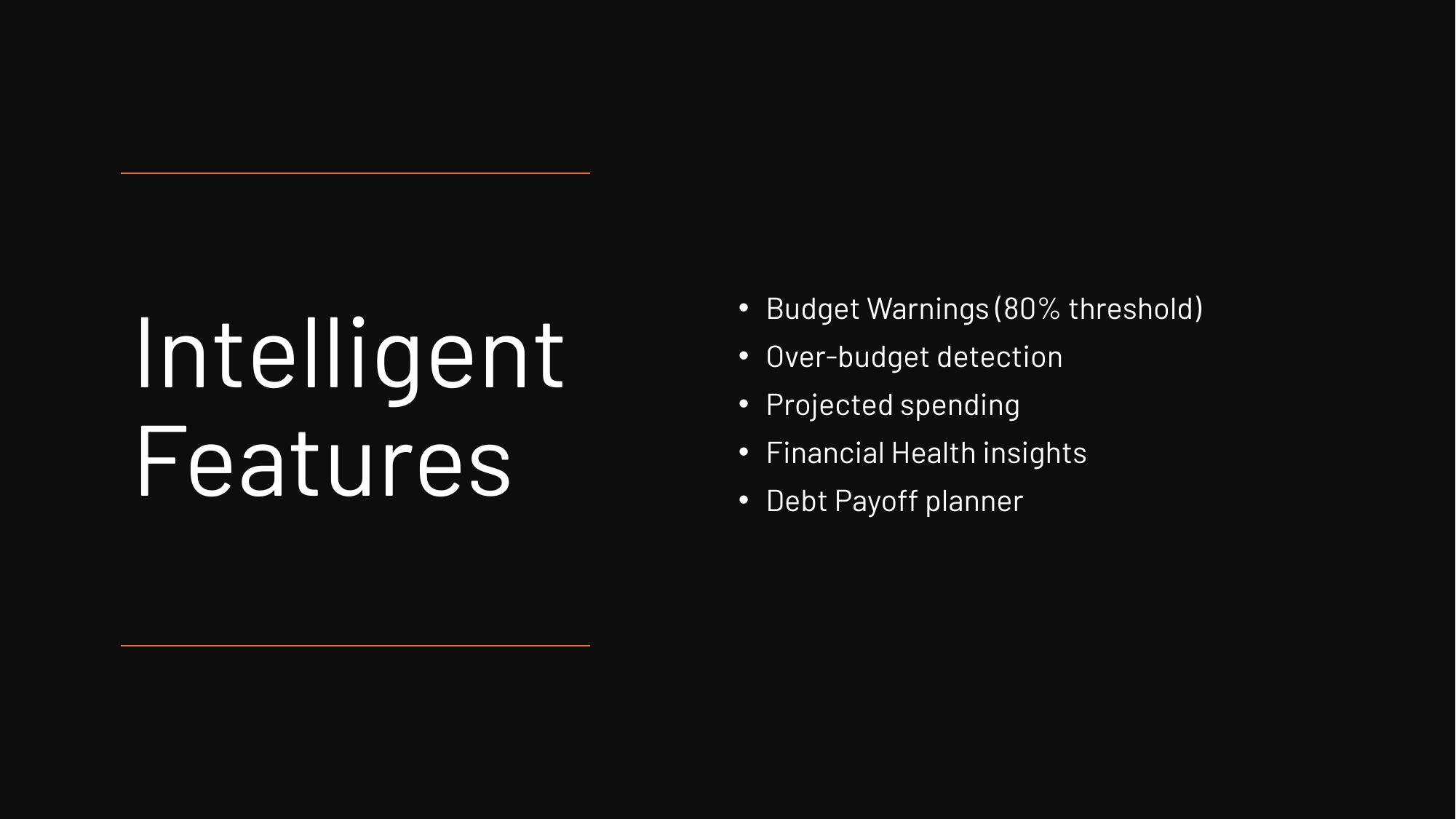

Budget Warnings (80% threshold)
Over-budget detection
Projected spending
Financial Health insights
Debt Payoff planner
# Intelligent Features